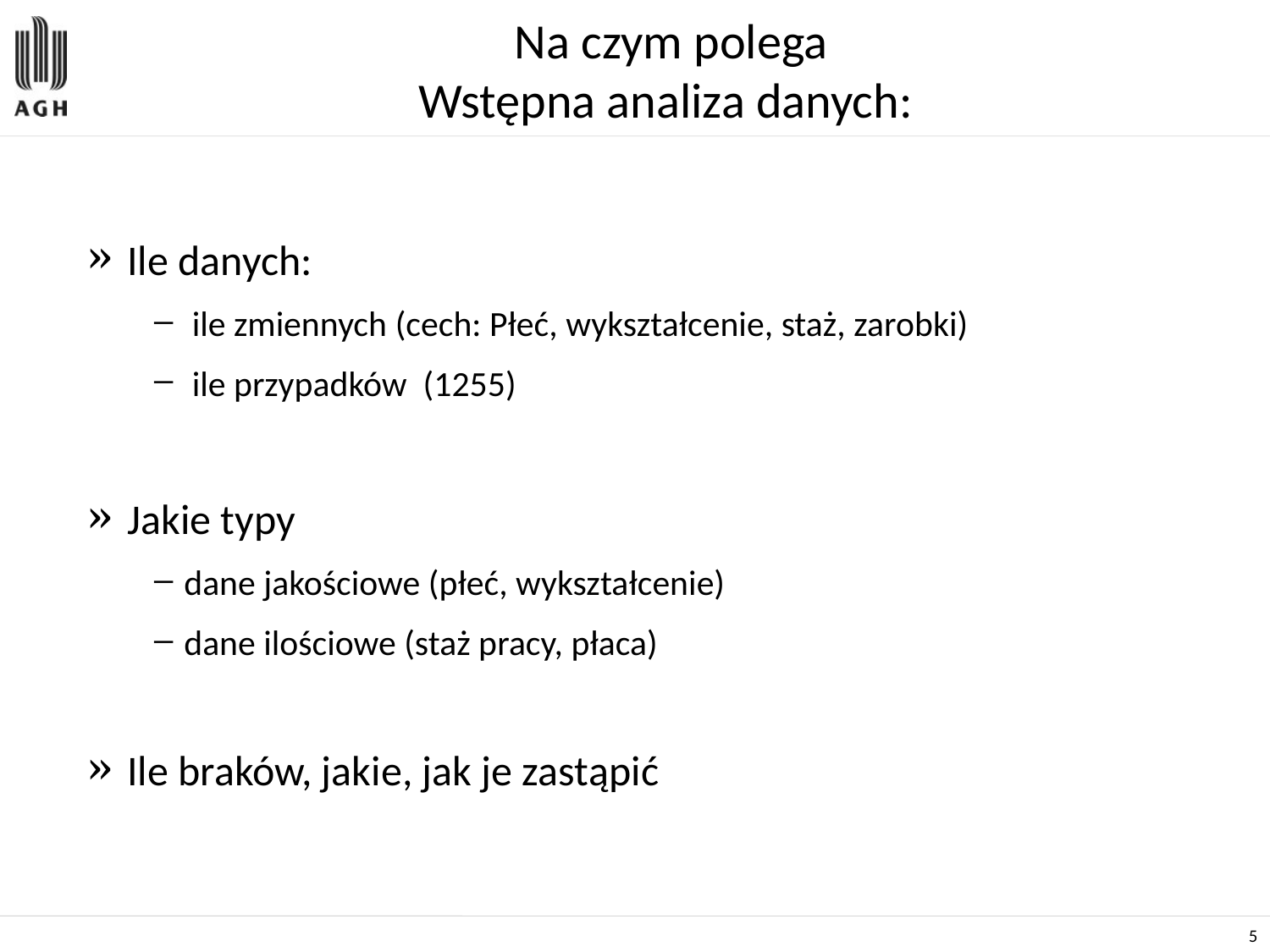

# Na czym polega Wstępna analiza danych:

Ile danych:
 ile zmiennych (cech: Płeć, wykształcenie, staż, zarobki)
 ile przypadków  (1255)

Jakie typy
dane jakościowe (płeć, wykształcenie)
dane ilościowe (staż pracy, płaca)

Ile braków, jakie, jak je zastąpić